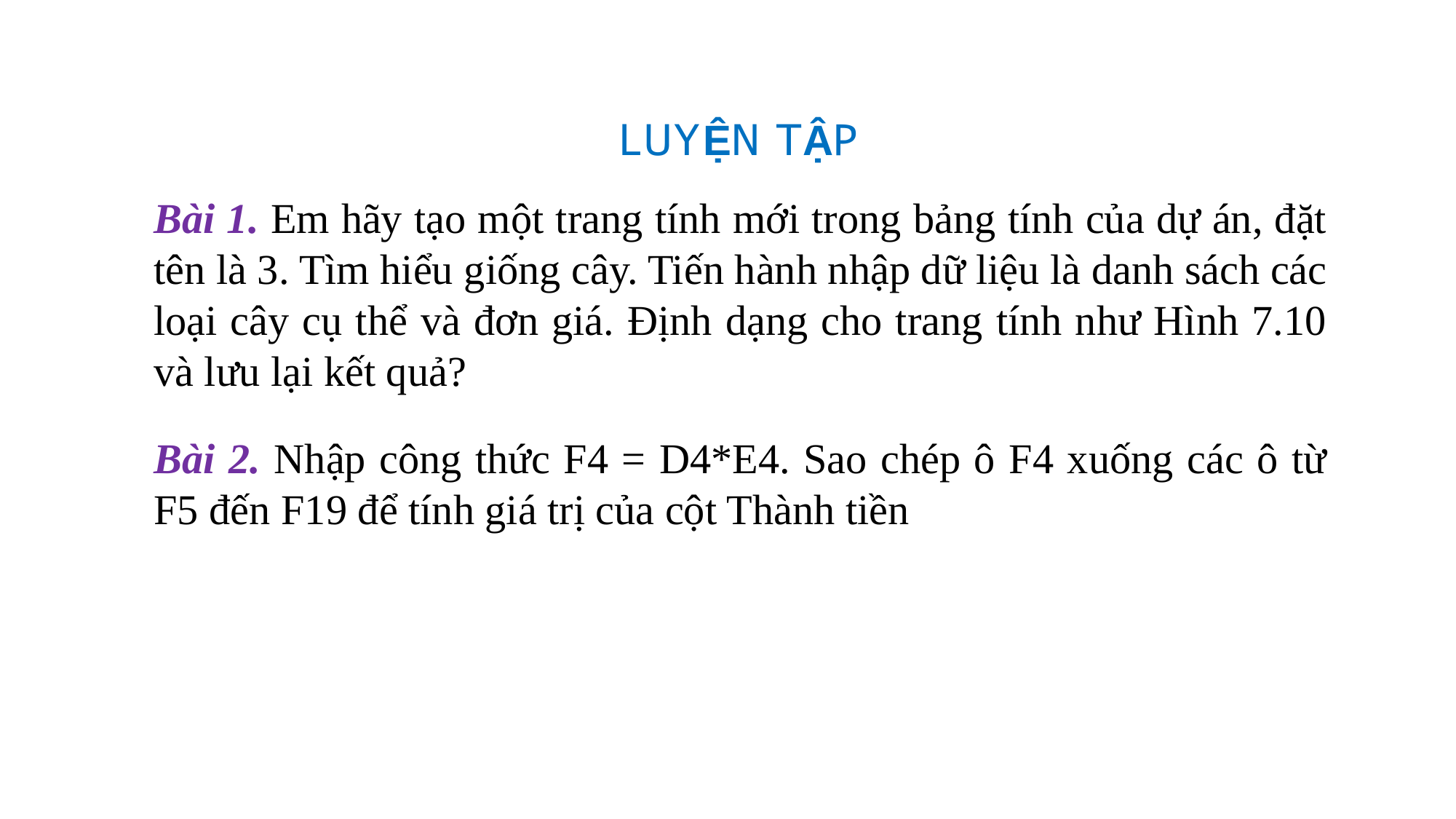

LUYỆN TẬP
Bài 1. Em hãy tạo một trang tính mới trong bảng tính của dự án, đặt tên là 3. Tìm hiểu giống cây. Tiến hành nhập dữ liệu là danh sách các loại cây cụ thể và đơn giá. Định dạng cho trang tính như Hình 7.10 và lưu lại kết quả?
Bài 2. Nhập công thức F4 = D4*E4. Sao chép ô F4 xuống các ô từ F5 đến F19 để tính giá trị của cột Thành tiền